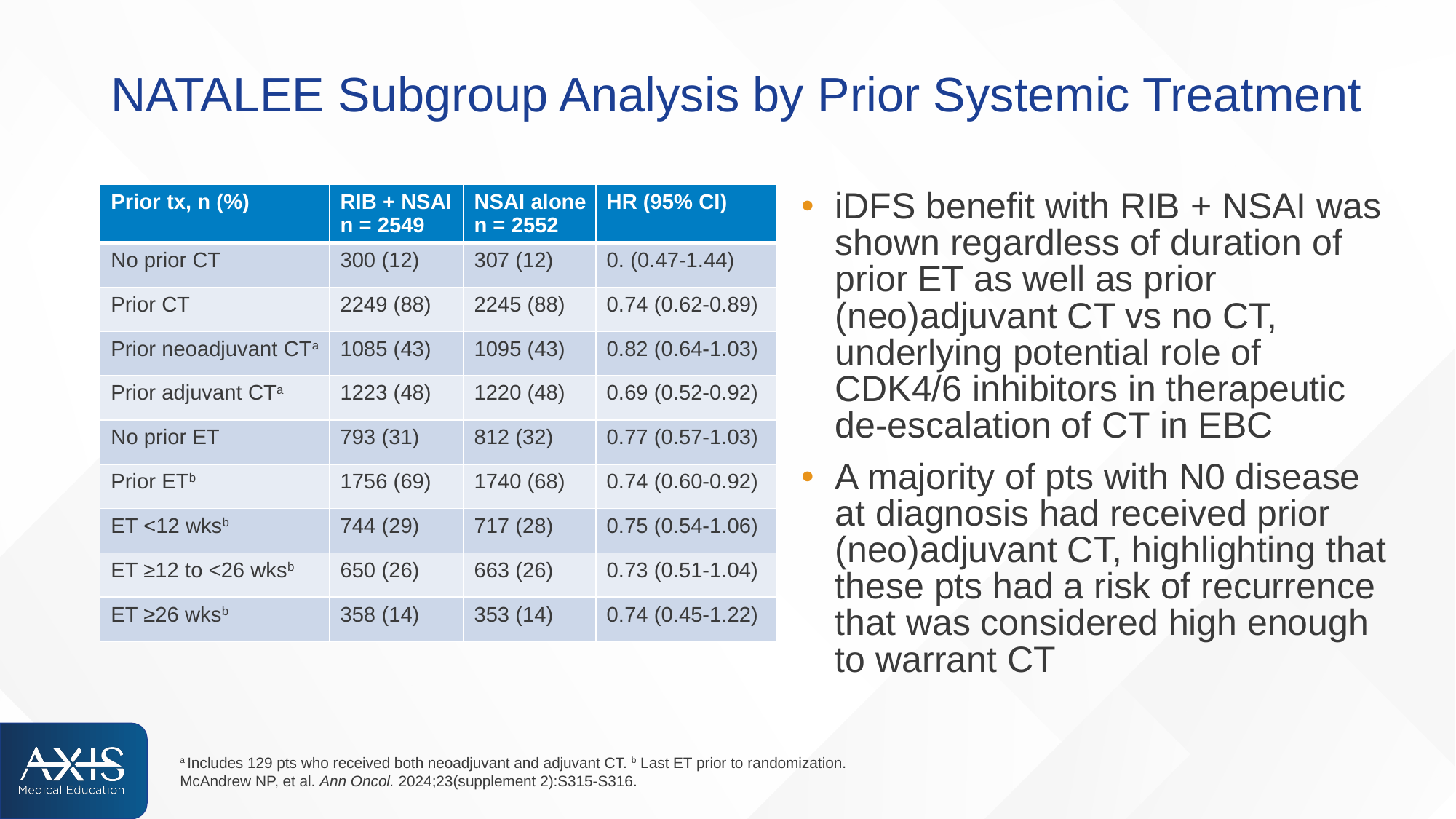

# NATALEE Subgroup Analysis by Prior Systemic Treatment
| Prior tx, n (%) | RIB + NSAI n = 2549 | NSAI alone n = 2552 | HR (95% CI) |
| --- | --- | --- | --- |
| No prior CT | 300 (12) | 307 (12) | 0. (0.47-1.44) |
| Prior CT | 2249 (88) | 2245 (88) | 0.74 (0.62-0.89) |
| Prior neoadjuvant CTa | 1085 (43) | 1095 (43) | 0.82 (0.64-1.03) |
| Prior adjuvant CTa | 1223 (48) | 1220 (48) | 0.69 (0.52-0.92) |
| No prior ET | 793 (31) | 812 (32) | 0.77 (0.57-1.03) |
| Prior ETb | 1756 (69) | 1740 (68) | 0.74 (0.60-0.92) |
| ET <12 wksb | 744 (29) | 717 (28) | 0.75 (0.54-1.06) |
| ET ≥12 to <26 wksb | 650 (26) | 663 (26) | 0.73 (0.51-1.04) |
| ET ≥26 wksb | 358 (14) | 353 (14) | 0.74 (0.45-1.22) |
iDFS benefit with RIB + NSAI was shown regardless of duration of prior ET as well as prior (neo)adjuvant CT vs no CT, underlying potential role of CDK4/6 inhibitors in therapeutic de-escalation of CT in EBC
A majority of pts with N0 disease at diagnosis had received prior (neo)adjuvant CT, highlighting that these pts had a risk of recurrence that was considered high enough to warrant CT
a Includes 129 pts who received both neoadjuvant and adjuvant CT. b Last ET prior to randomization.
McAndrew NP, et al. Ann Oncol. 2024;23(supplement 2):S315-S316.